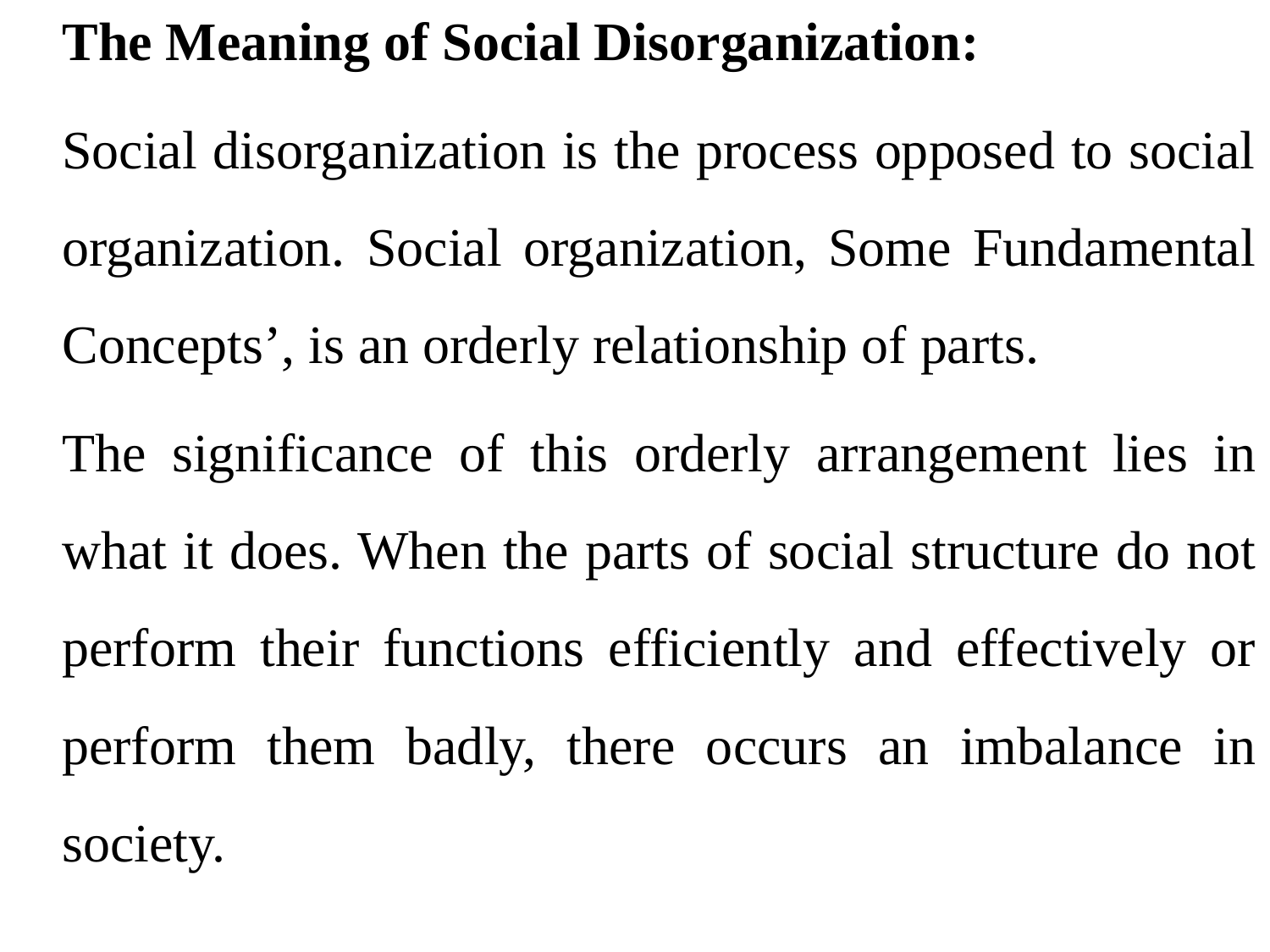

The Meaning of Social Disorganization:
	Social disorganization is the process opposed to social organization. Social organization, Some Fundamental Concepts’, is an orderly relationship of parts.
	The significance of this orderly arrangement lies in what it does. When the parts of social structure do not perform their functions efficiently and effectively or perform them badly, there occurs an imbalance in society.